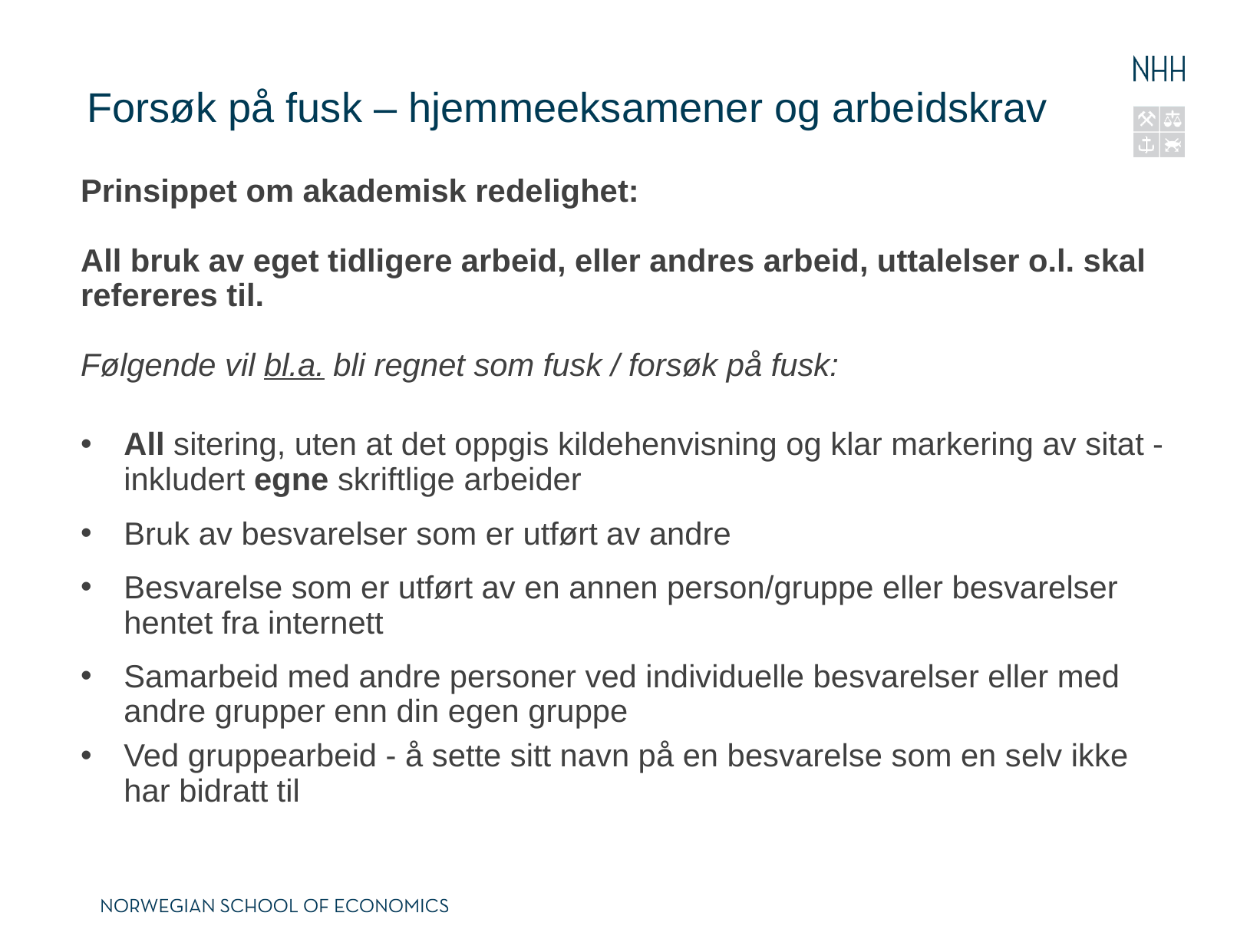

# Forsøk på fusk – hjemmeeksamener og arbeidskrav
Prinsippet om akademisk redelighet:

All bruk av eget tidligere arbeid, eller andres arbeid, uttalelser o.l. skal refereres til.

Følgende vil bl.a. bli regnet som fusk / forsøk på fusk:

All sitering, uten at det oppgis kildehenvisning og klar markering av sitat - inkludert egne skriftlige arbeider
Bruk av besvarelser som er utført av andre
Besvarelse som er utført av en annen person/gruppe eller besvarelser hentet fra internett
Samarbeid med andre personer ved individuelle besvarelser eller med andre grupper enn din egen gruppe
Ved gruppearbeid - å sette sitt navn på en besvarelse som en selv ikke har bidratt til